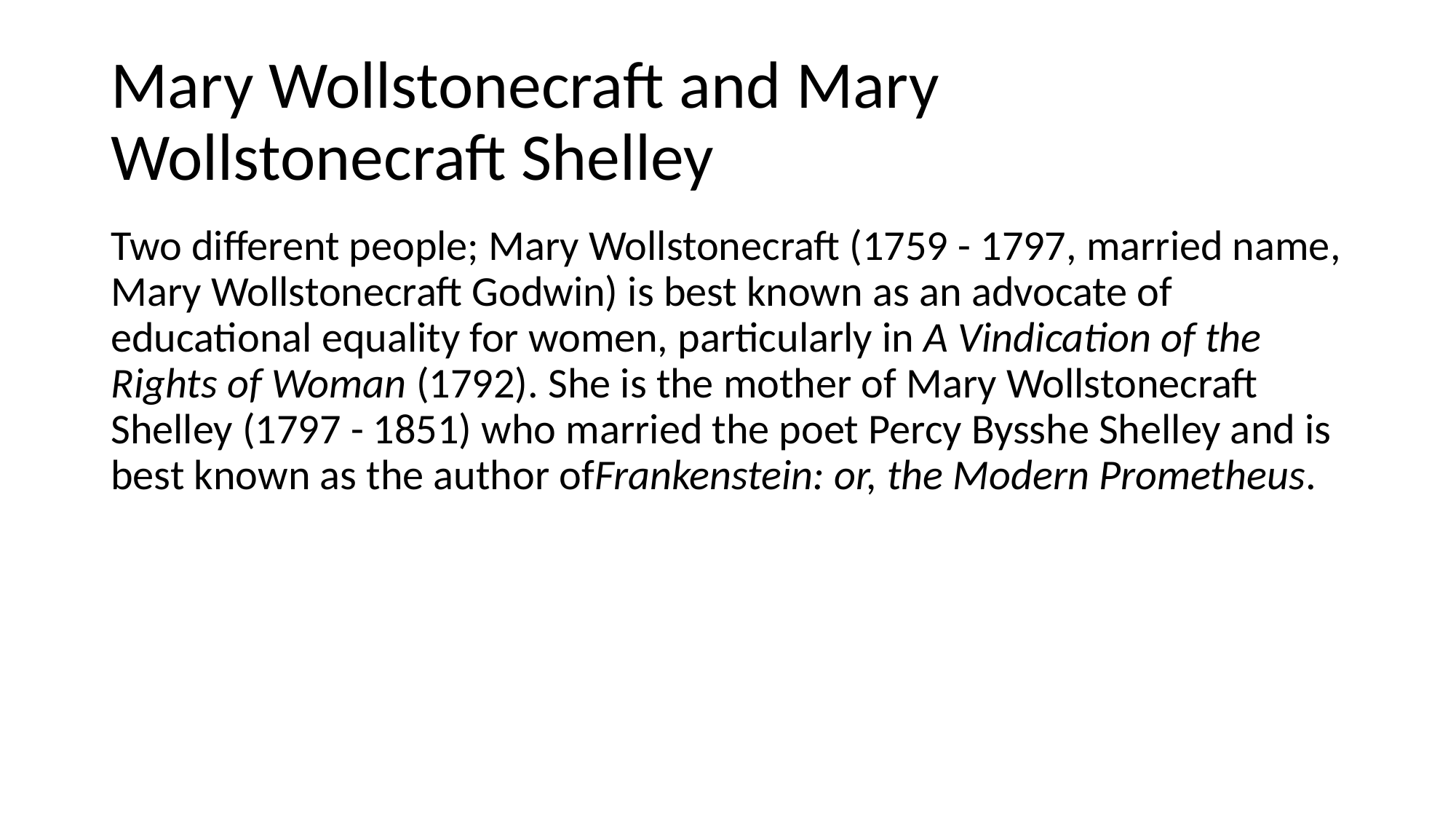

# Mary Wollstonecraft and Mary Wollstonecraft Shelley
Two different people; Mary Wollstonecraft (1759 - 1797, married name, Mary Wollstonecraft Godwin) is best known as an advocate of educational equality for women, particularly in A Vindication of the Rights of Woman (1792). She is the mother of Mary Wollstonecraft Shelley (1797 - 1851) who married the poet Percy Bysshe Shelley and is best known as the author ofFrankenstein: or, the Modern Prometheus.